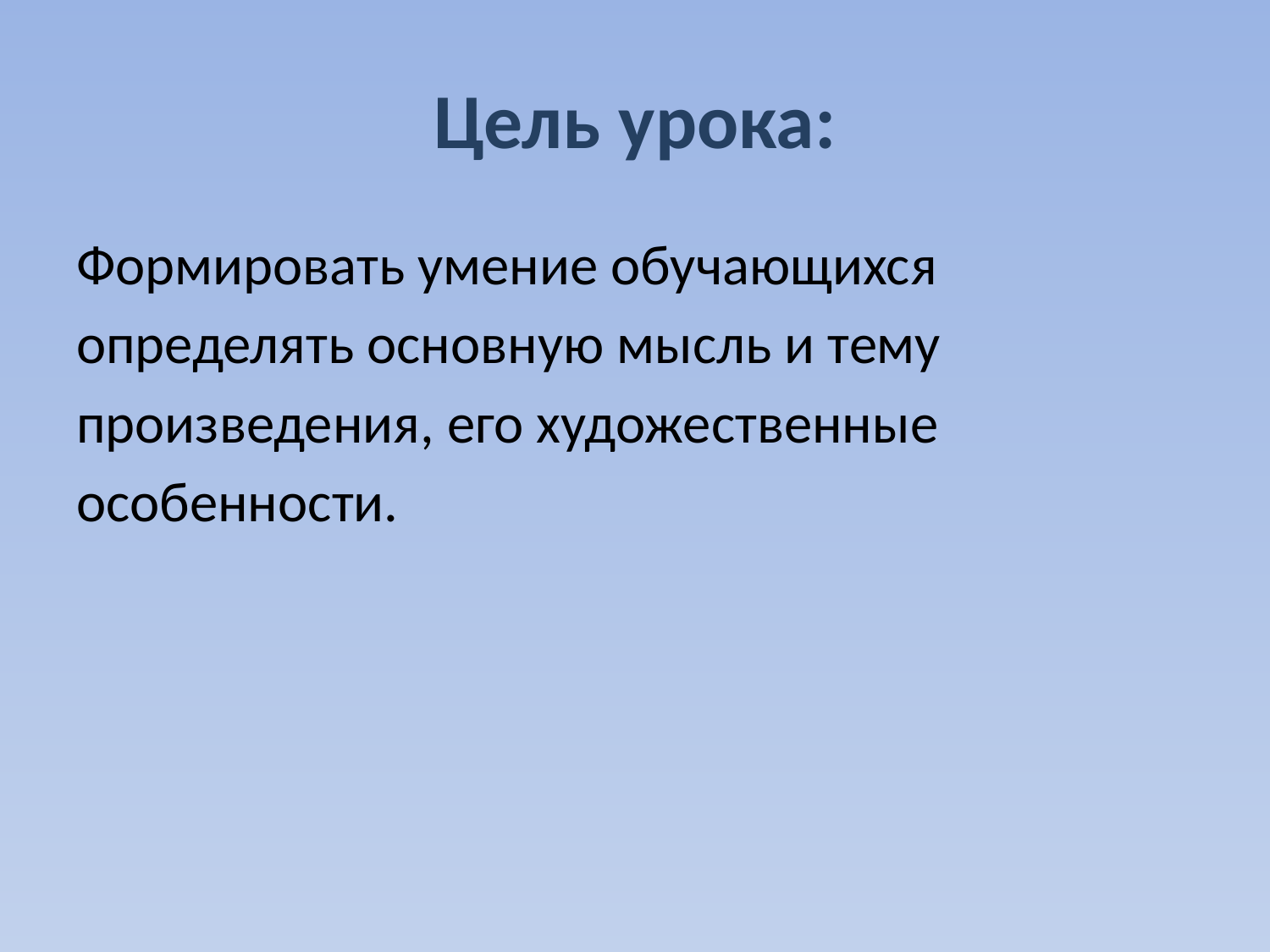

# Цель урока:
Формировать умение обучающихся
определять основную мысль и тему
произведения, его художественные
особенности.